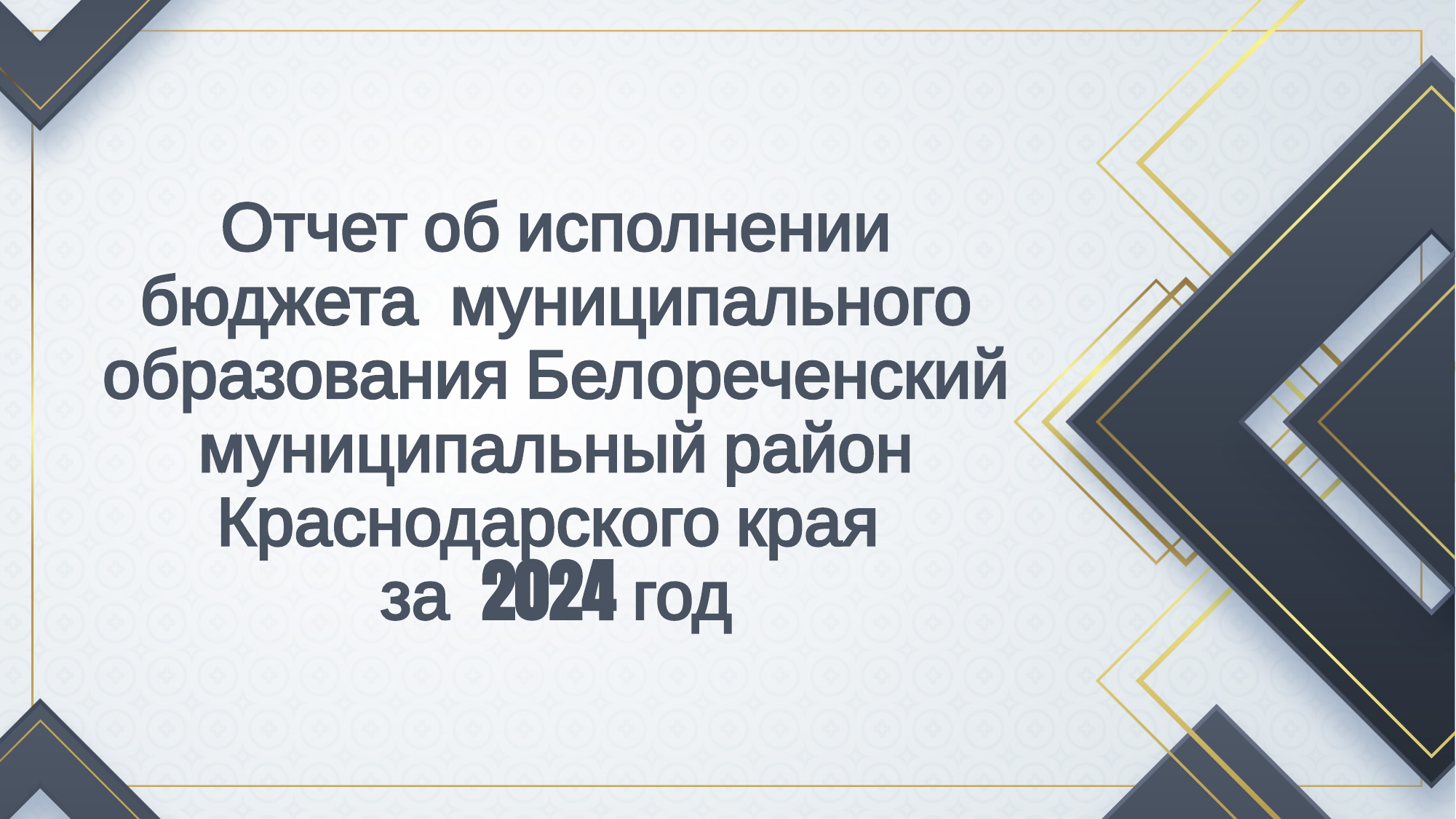

# Отчет об исполнении бюджета  муниципального образования Белореченский муниципальный район Краснодарского края за  2024 год